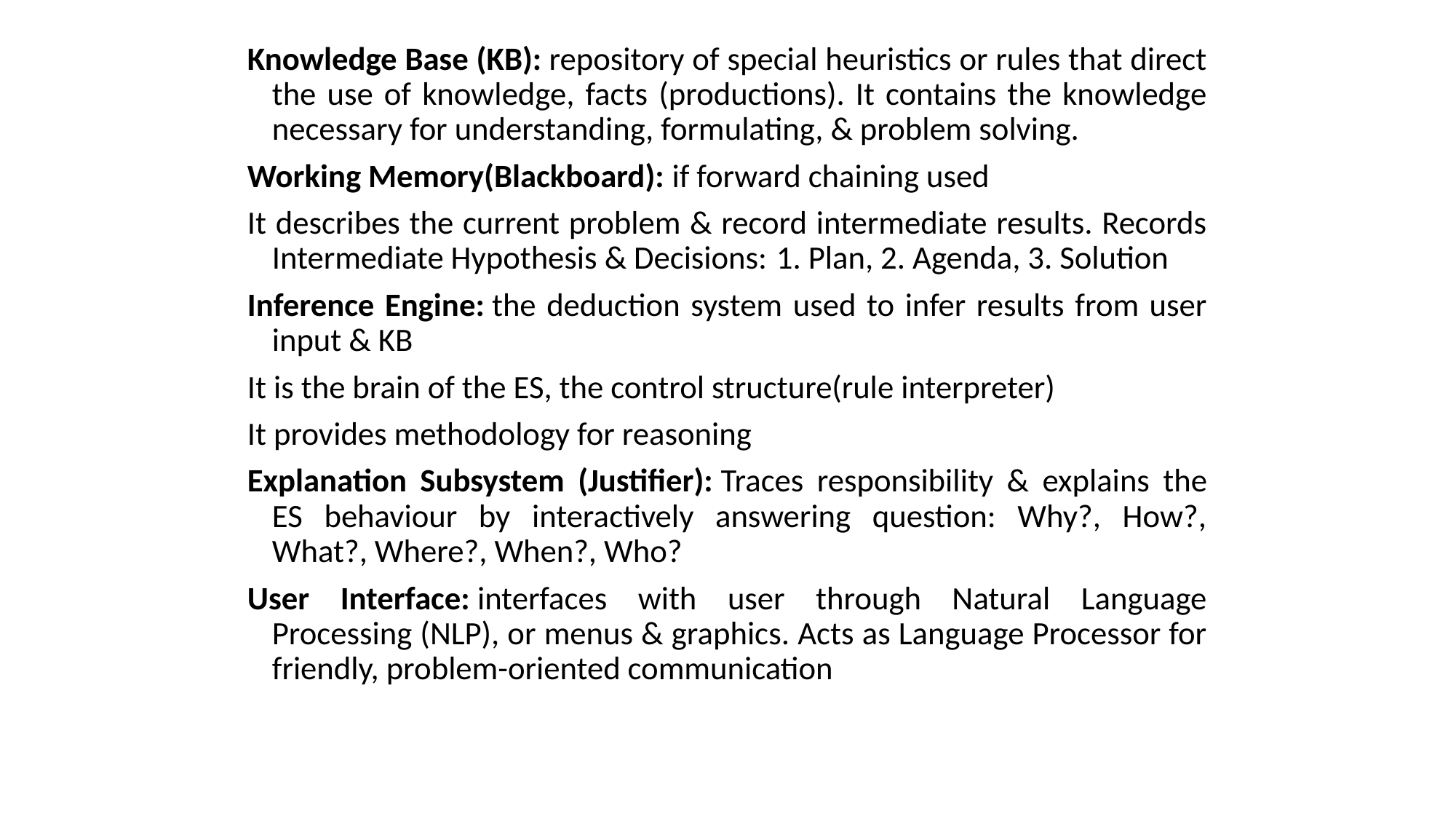

Knowledge Base (KB): repository of special heuristics or rules that direct the use of knowledge, facts (productions). It contains the knowledge necessary for understanding, formulating, & problem solving.
Working Memory(Blackboard): if forward chaining used
It describes the current problem & record intermediate results. Records Intermediate Hypothesis & Decisions: 	1. Plan, 2. Agenda, 3. Solution
Inference Engine: the deduction system used to infer results from user input & KB
It is the brain of the ES, the control structure(rule interpreter)
It provides methodology for reasoning
Explanation Subsystem (Justifier): Traces responsibility & explains the ES behaviour by interactively answering question: Why?, How?, What?, Where?, When?, Who?
User Interface: interfaces with user through Natural Language Processing (NLP), or menus & graphics. Acts as Language Processor for friendly, problem-oriented communication